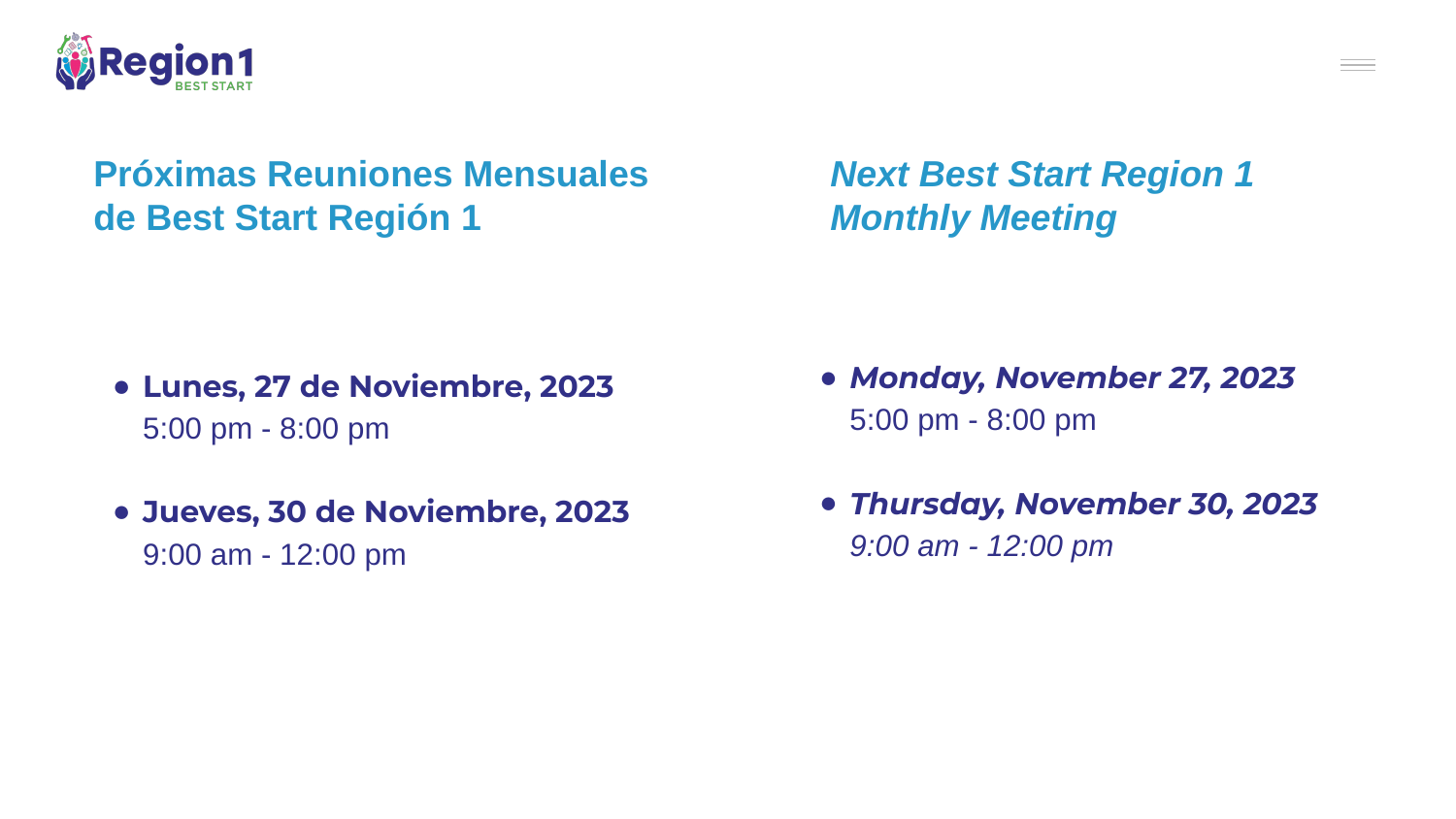

Próximas Reuniones Mensuales de Best Start Región 1

# Next Best Start Region 1
Monthly Meeting

Monday, November 27, 2023
5:00 pm - 8:00 pm
Thursday, November 30, 2023
9:00 am - 12:00 pm

Lunes, 27 de Noviembre, 2023
5:00 pm - 8:00 pm
Jueves, 30 de Noviembre, 2023
9:00 am - 12:00 pm